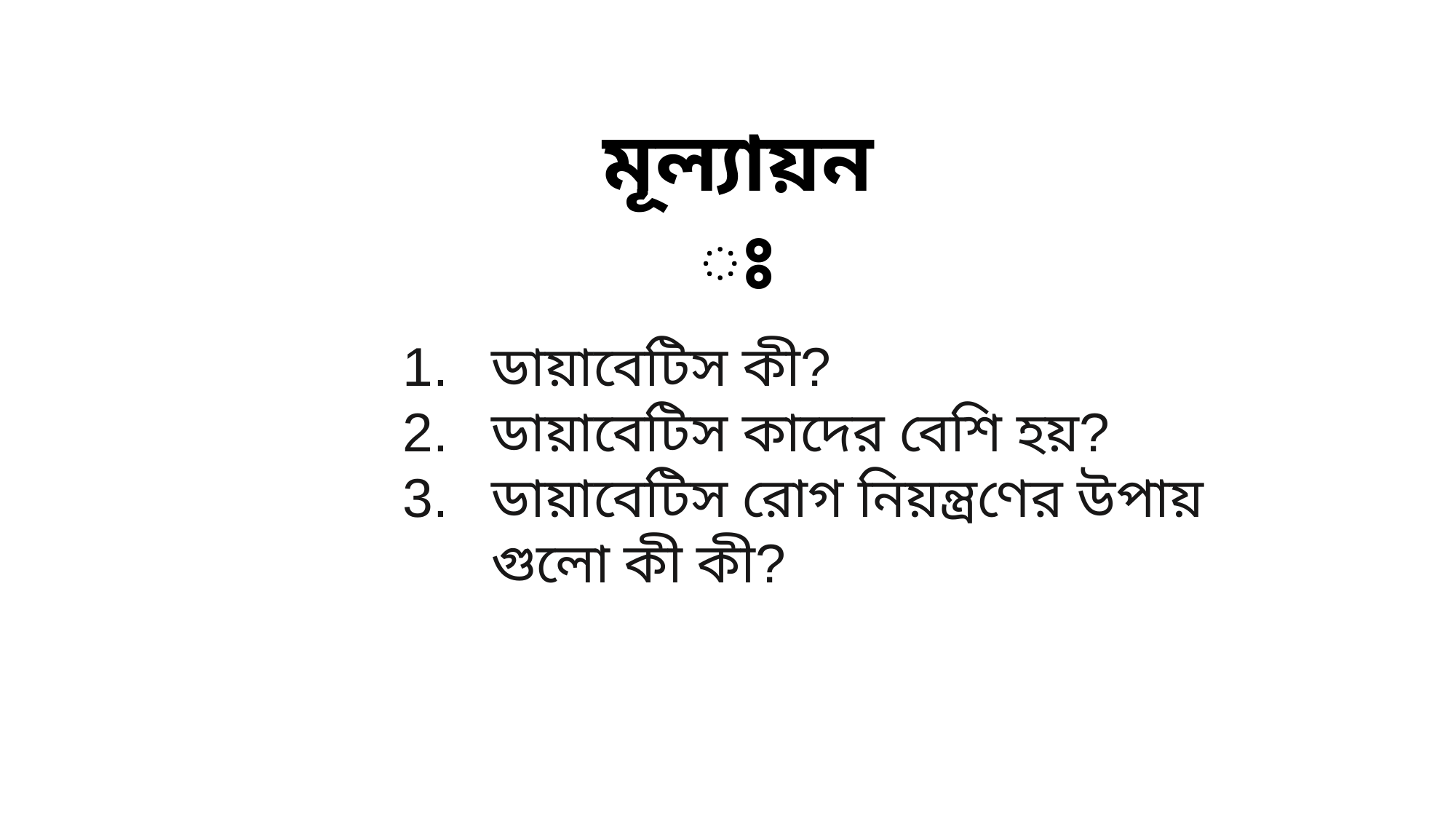

মূল্যায়নঃ
ডায়াবেটিস কী?
ডায়াবেটিস কাদের বেশি হয়?
ডায়াবেটিস রোগ নিয়ন্ত্রণের উপায় গুলো কী কী?